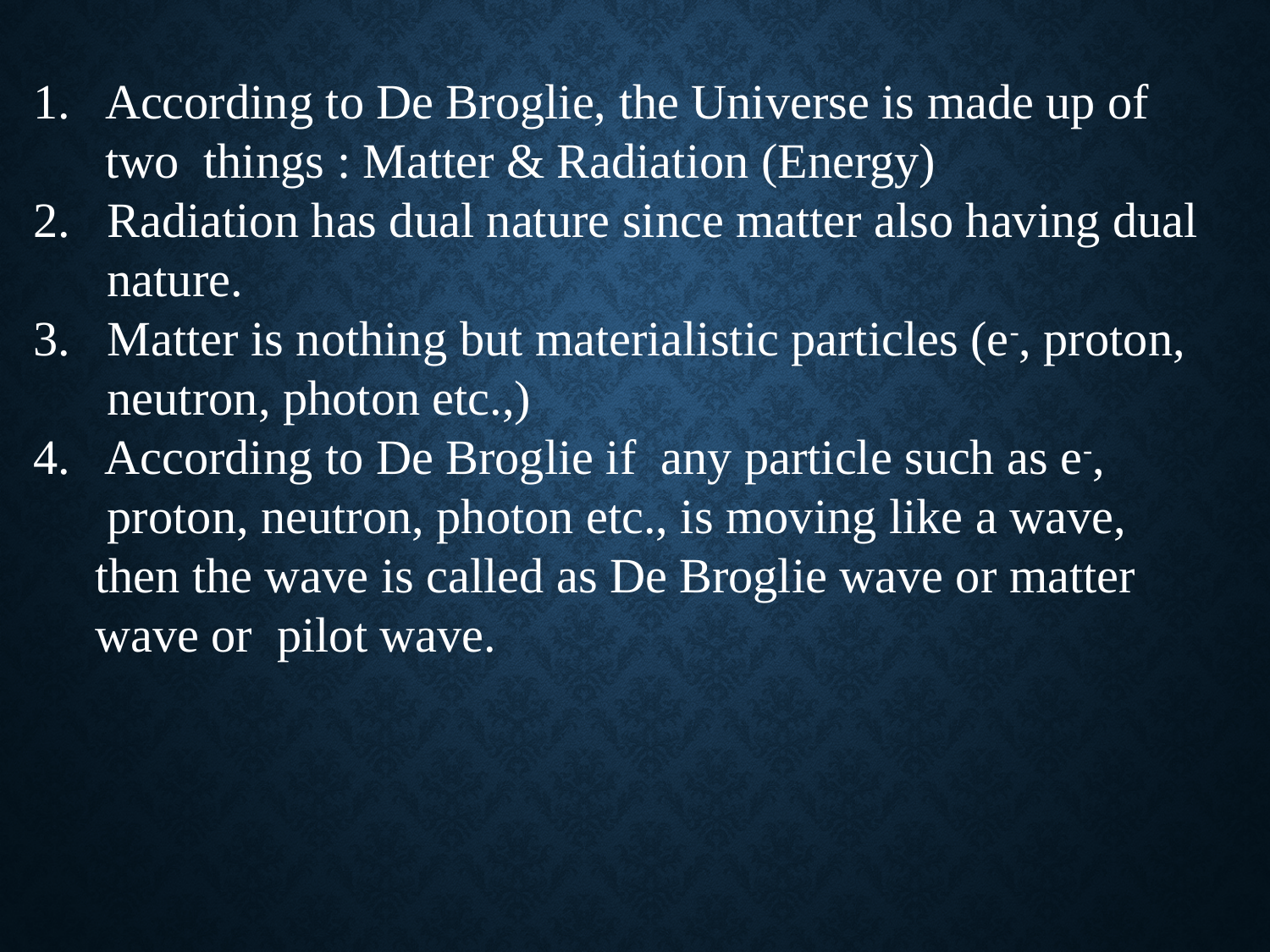

According to De Broglie, the Universe is made up of two  things : Matter & Radiation (Energy)
2.   Radiation has dual nature since matter also having dual
      nature.
3.   Matter is nothing but materialistic particles (e-, proton,
      neutron, photon etc.,)
4.   According to De Broglie if  any particle such as e-,
      proton, neutron, photon etc., is moving like a wave,
     then the wave is called as De Broglie wave or matter
     wave or  pilot wave.